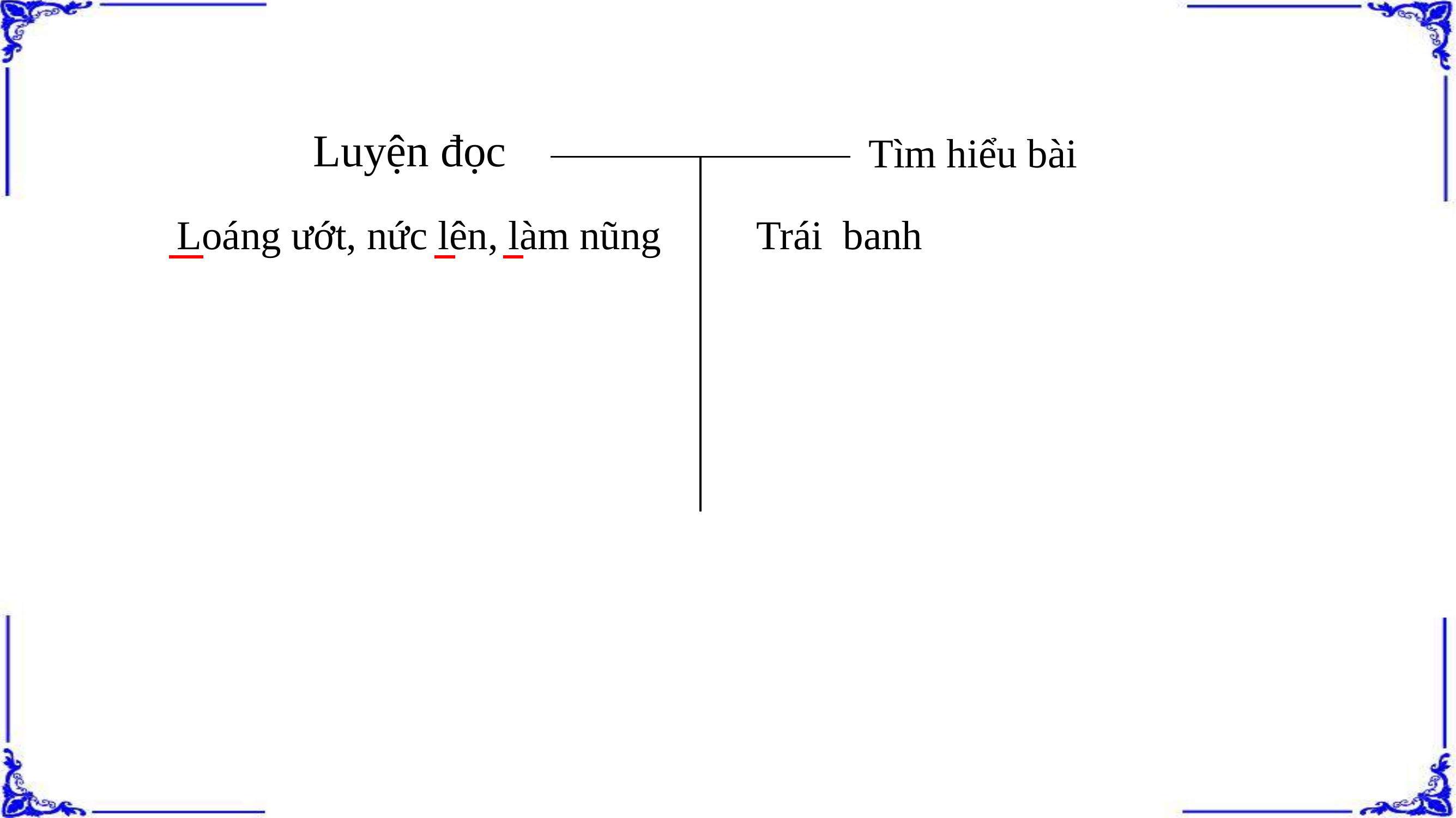

Luyện đọc
Tìm hiểu bài
Loáng ướt, nức lên, làm nũng
Trái  banh